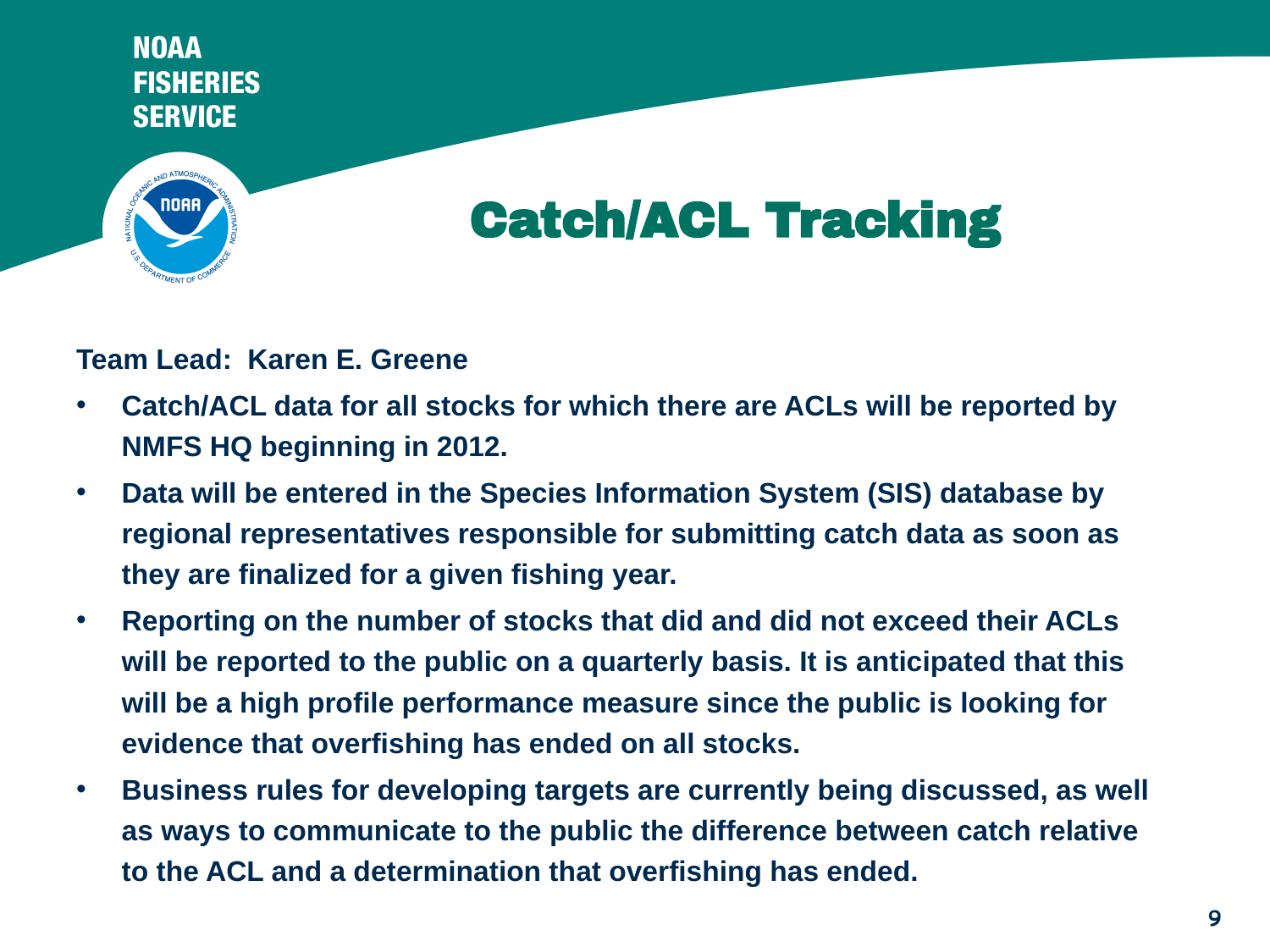

# Catch/ACL Tracking
Team Lead:  Karen E. Greene
Catch/ACL data for all stocks for which there are ACLs will be reported by NMFS HQ beginning in 2012.
Data will be entered in the Species Information System (SIS) database by regional representatives responsible for submitting catch data as soon as they are finalized for a given fishing year.
Reporting on the number of stocks that did and did not exceed their ACLs will be reported to the public on a quarterly basis. It is anticipated that this will be a high profile performance measure since the public is looking for evidence that overfishing has ended on all stocks.
Business rules for developing targets are currently being discussed, as well as ways to communicate to the public the difference between catch relative to the ACL and a determination that overfishing has ended.